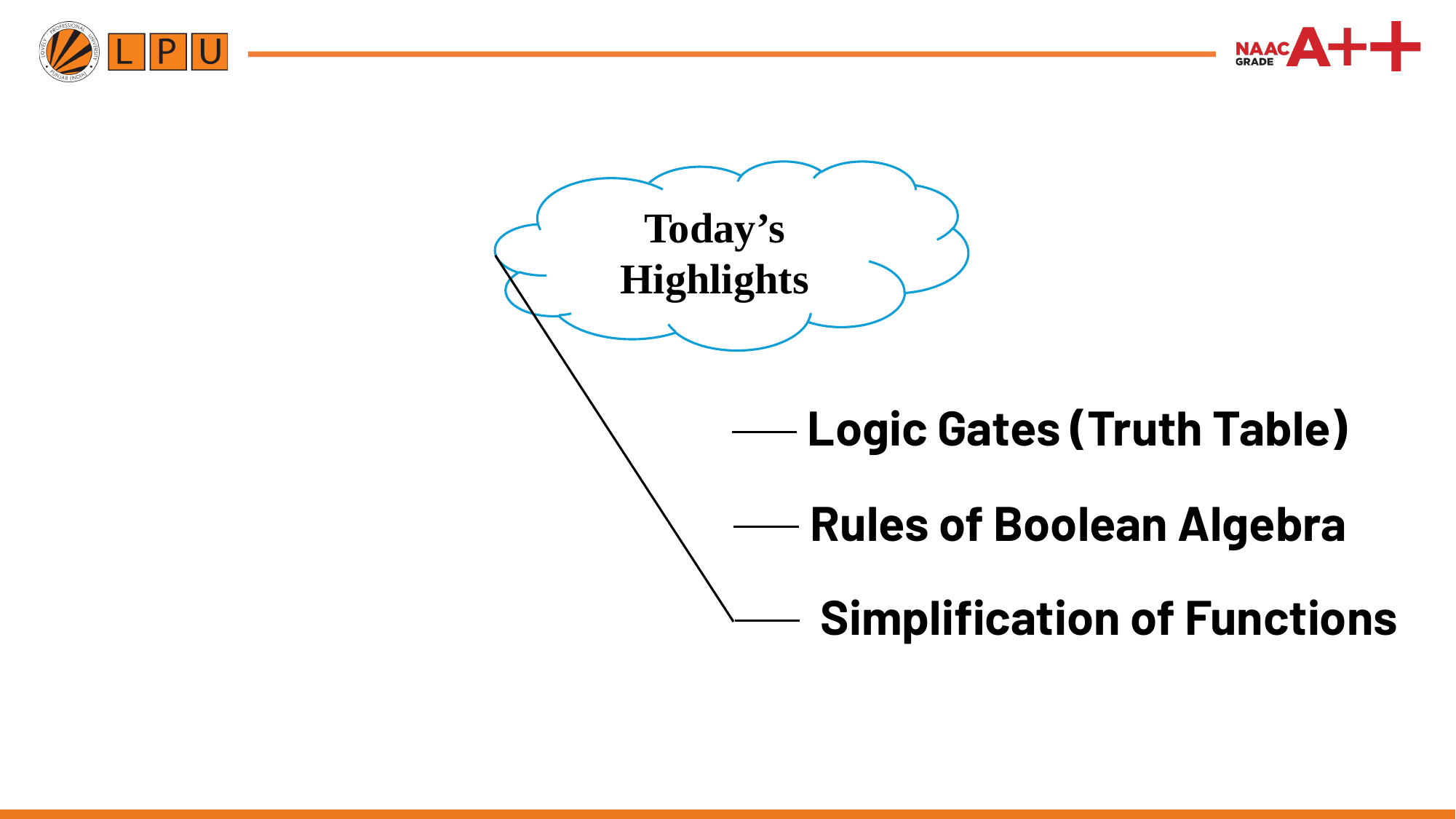

Today’s Highlights
Logic Gates (Truth Table)
Rules of Boolean Algebra
Simplification of Functions